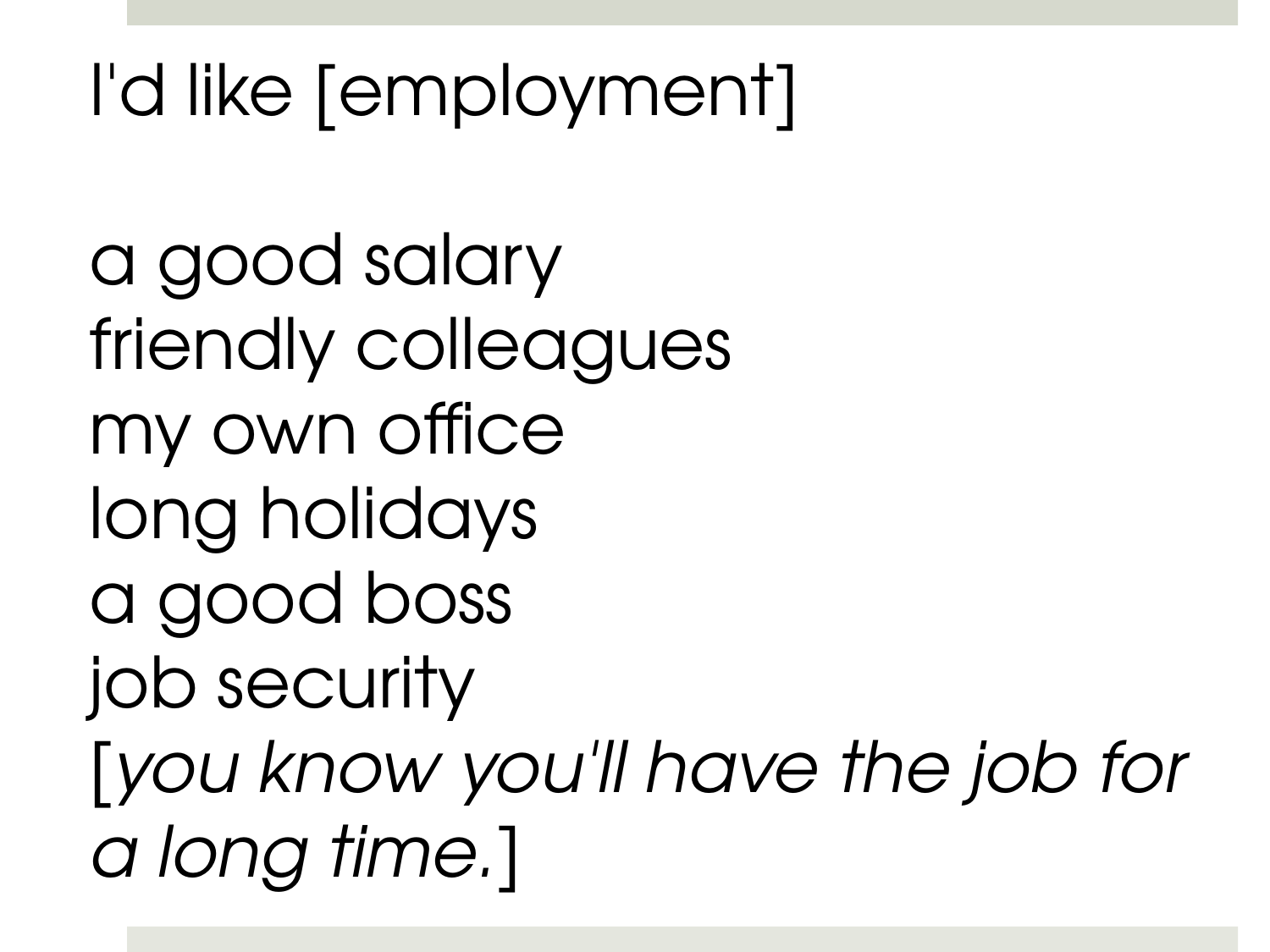

I'd like [employment]

a good salary
friendly colleagues
my own office
long holidays
a good boss
job security
[you know you'll have the job for
a long time.]